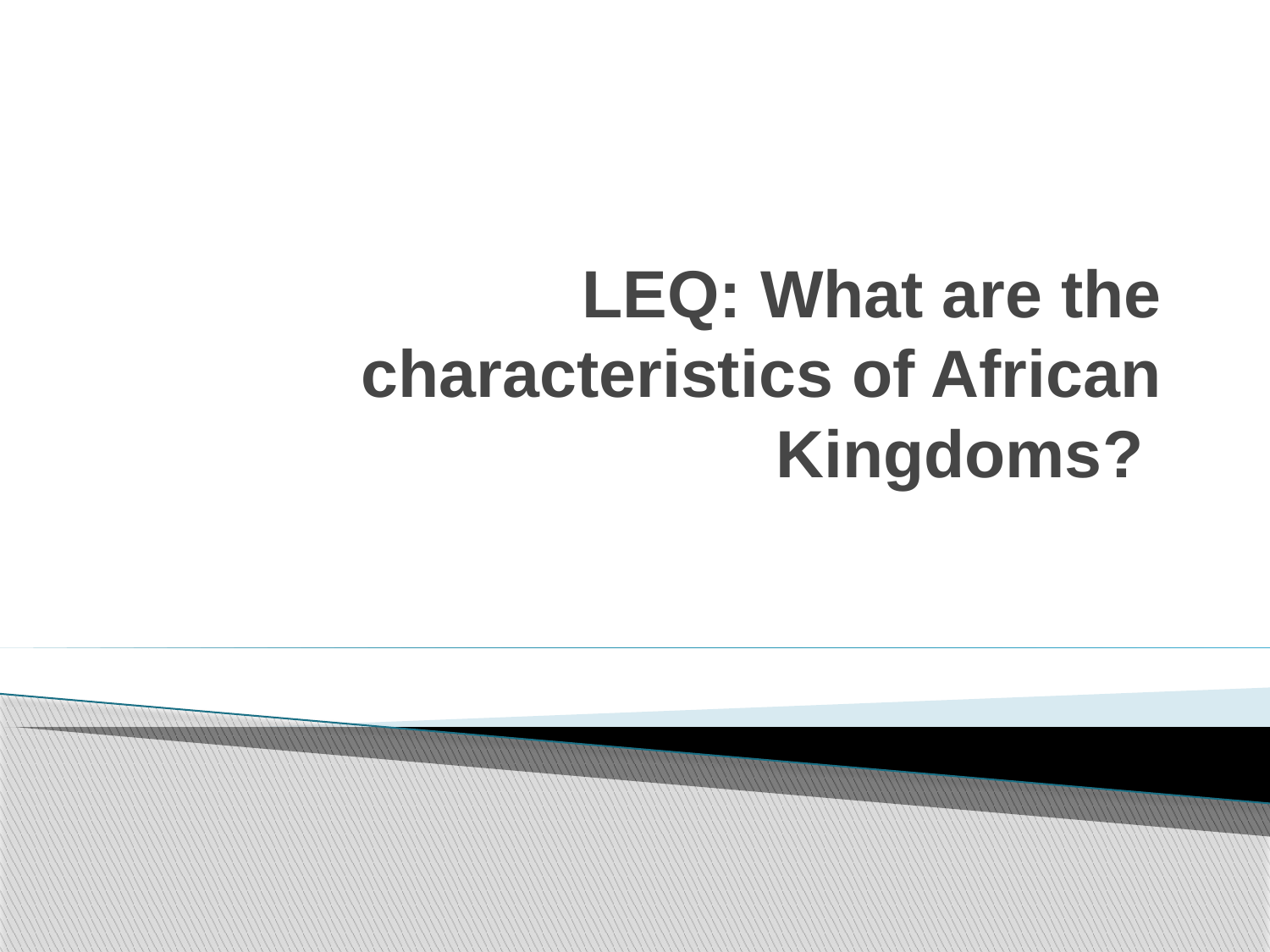

# LEQ: What are the characteristics of African Kingdoms?